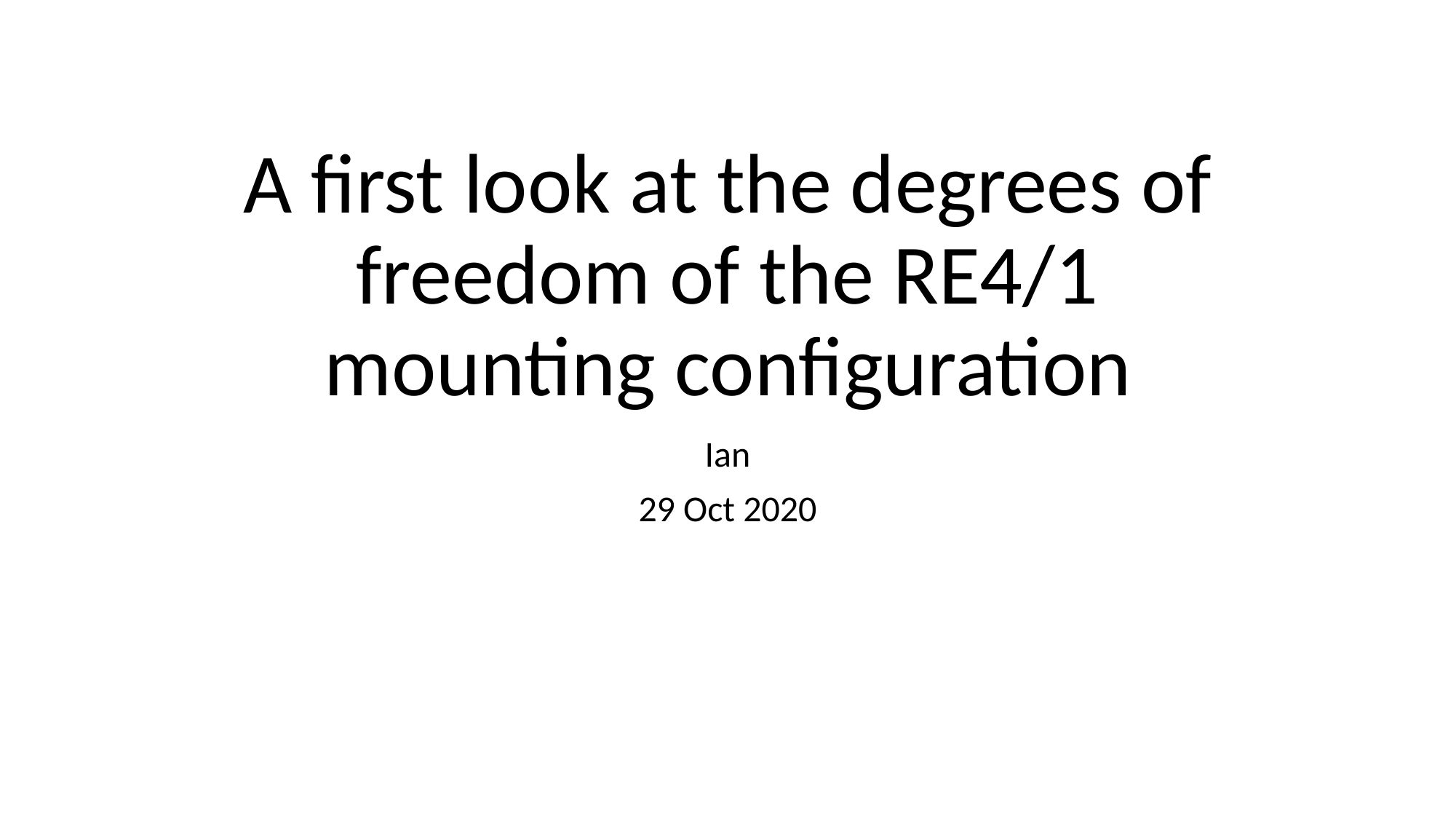

# A first look at the degrees of freedom of the RE4/1 mounting configuration
Ian
29 Oct 2020